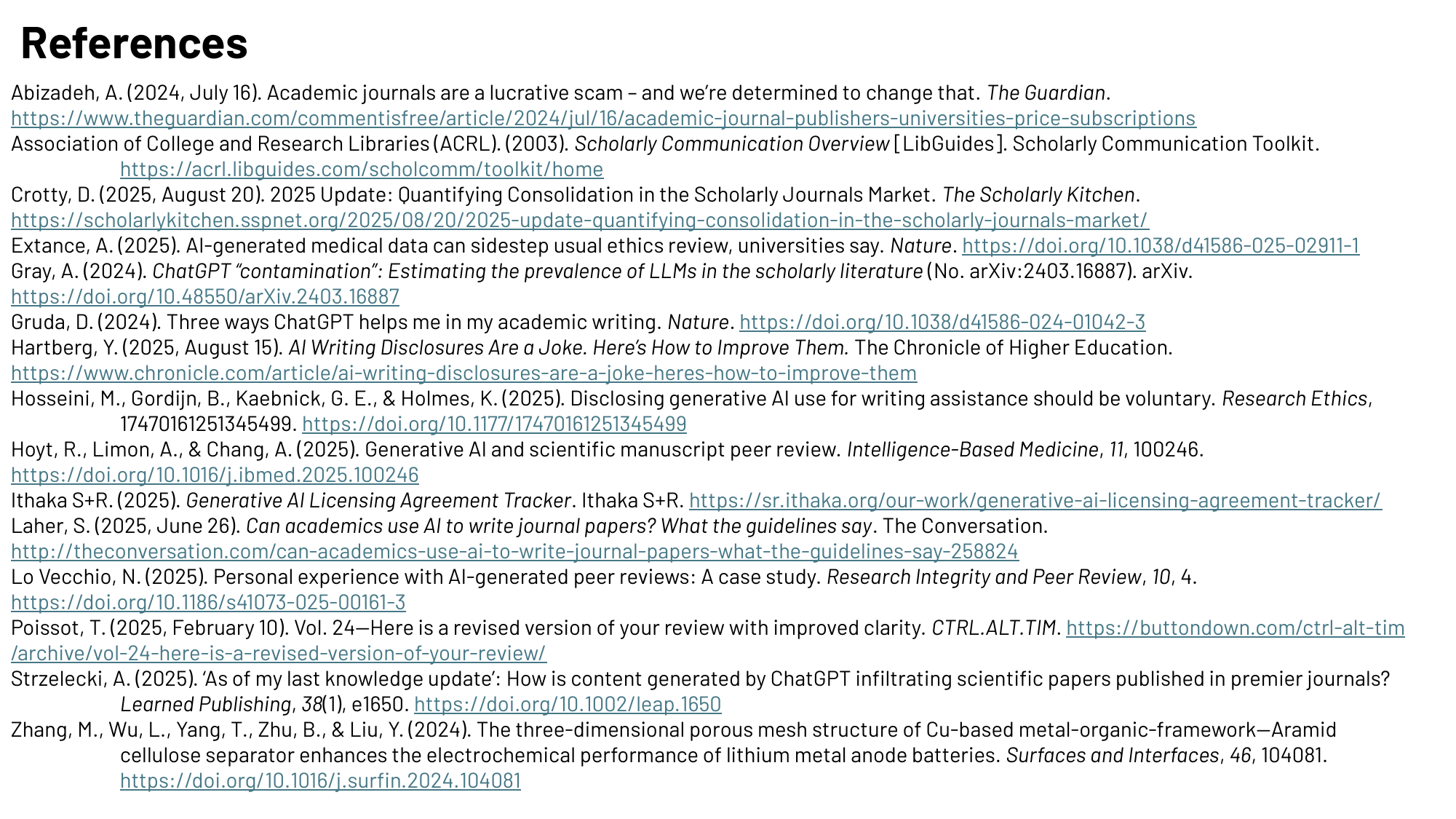

# References
Abizadeh, A. (2024, July 16). Academic journals are a lucrative scam – and we’re determined to change that. The Guardian. 	https://www.theguardian.com/commentisfree/article/2024/jul/16/academic-journal-publishers-universities-price-subscriptions
Association of College and Research Libraries (ACRL). (2003). Scholarly Communication Overview [LibGuides]. Scholarly Communication Toolkit. 	https://acrl.libguides.com/scholcomm/toolkit/home
Crotty, D. (2025, August 20). 2025 Update: Quantifying Consolidation in the Scholarly Journals Market. The Scholarly Kitchen. 	https://scholarlykitchen.sspnet.org/2025/08/20/2025-update-quantifying-consolidation-in-the-scholarly-journals-market/
Extance, A. (2025). AI-generated medical data can sidestep usual ethics review, universities say. Nature. https://doi.org/10.1038/d41586-025-02911-1
Gray, A. (2024). ChatGPT “contamination”: Estimating the prevalence of LLMs in the scholarly literature (No. arXiv:2403.16887). arXiv. 	https://doi.org/10.48550/arXiv.2403.16887
Gruda, D. (2024). Three ways ChatGPT helps me in my academic writing. Nature. https://doi.org/10.1038/d41586-024-01042-3
Hartberg, Y. (2025, August 15). AI Writing Disclosures Are a Joke. Here’s How to Improve Them. The Chronicle of Higher Education. 	https://www.chronicle.com/article/ai-writing-disclosures-are-a-joke-heres-how-to-improve-them
Hosseini, M., Gordijn, B., Kaebnick, G. E., & Holmes, K. (2025). Disclosing generative AI use for writing assistance should be voluntary. Research Ethics, 	17470161251345499. https://doi.org/10.1177/17470161251345499
Hoyt, R., Limon, A., & Chang, A. (2025). Generative AI and scientific manuscript peer review. Intelligence-Based Medicine, 11, 100246. 	https://doi.org/10.1016/j.ibmed.2025.100246
Ithaka S+R. (2025). Generative AI Licensing Agreement Tracker. Ithaka S+R. https://sr.ithaka.org/our-work/generative-ai-licensing-agreement-tracker/
Laher, S. (2025, June 26). Can academics use AI to write journal papers? What the guidelines say. The Conversation. http://theconversation.com/can-	academics-use-ai-to-write-journal-papers-what-the-guidelines-say-258824
Lo Vecchio, N. (2025). Personal experience with AI-generated peer reviews: A case study. Research Integrity and Peer Review, 10, 4. 	https://doi.org/10.1186/s41073-025-00161-3
Poissot, T. (2025, February 10). Vol. 24—Here is a revised version of your review with improved clarity. CTRL.ALT.TIM. https://buttondown.com/ctrl-alt-	tim/archive/vol-24-here-is-a-revised-version-of-your-review/
Strzelecki, A. (2025). ‘As of my last knowledge update’: How is content generated by ChatGPT infiltrating scientific papers published in premier journals? 	Learned Publishing, 38(1), e1650. https://doi.org/10.1002/leap.1650
Zhang, M., Wu, L., Yang, T., Zhu, B., & Liu, Y. (2024). The three-dimensional porous mesh structure of Cu-based metal-organic-framework—Aramid 	cellulose separator enhances the electrochemical performance of lithium metal anode batteries. Surfaces and Interfaces, 46, 104081. 	https://doi.org/10.1016/j.surfin.2024.104081